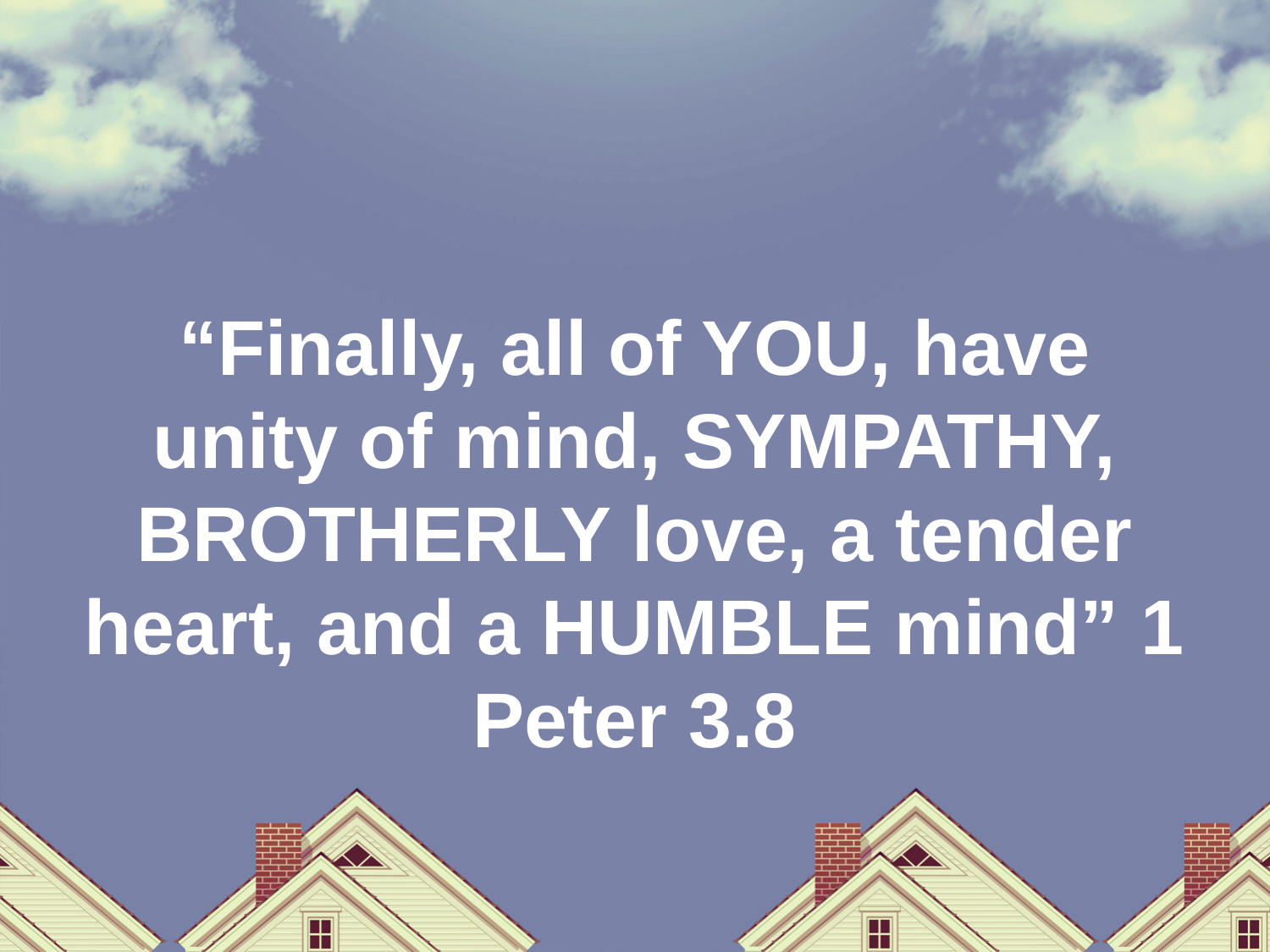

“Finally, all of YOU, have unity of mind, SYMPATHY, BROTHERLY love, a tender heart, and a HUMBLE mind” 1 Peter 3.8